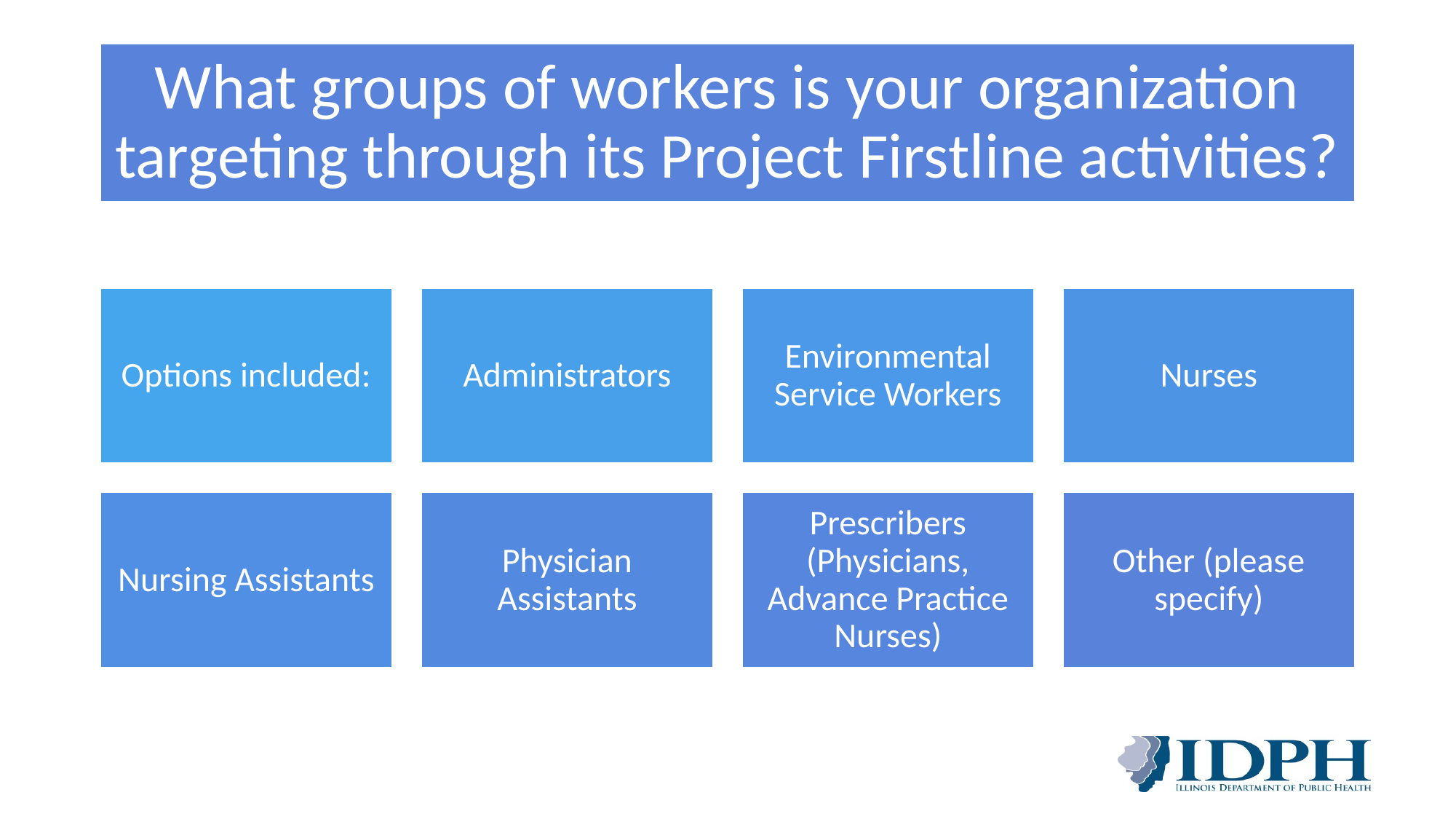

# What groups of workers is your organization targeting through its Project Firstline activities?
Options included:
Administrators
Environmental Service Workers
Nurses
Nursing Assistants
Physician Assistants
Prescribers (Physicians, Advance Practice Nurses)
Other (please specify)